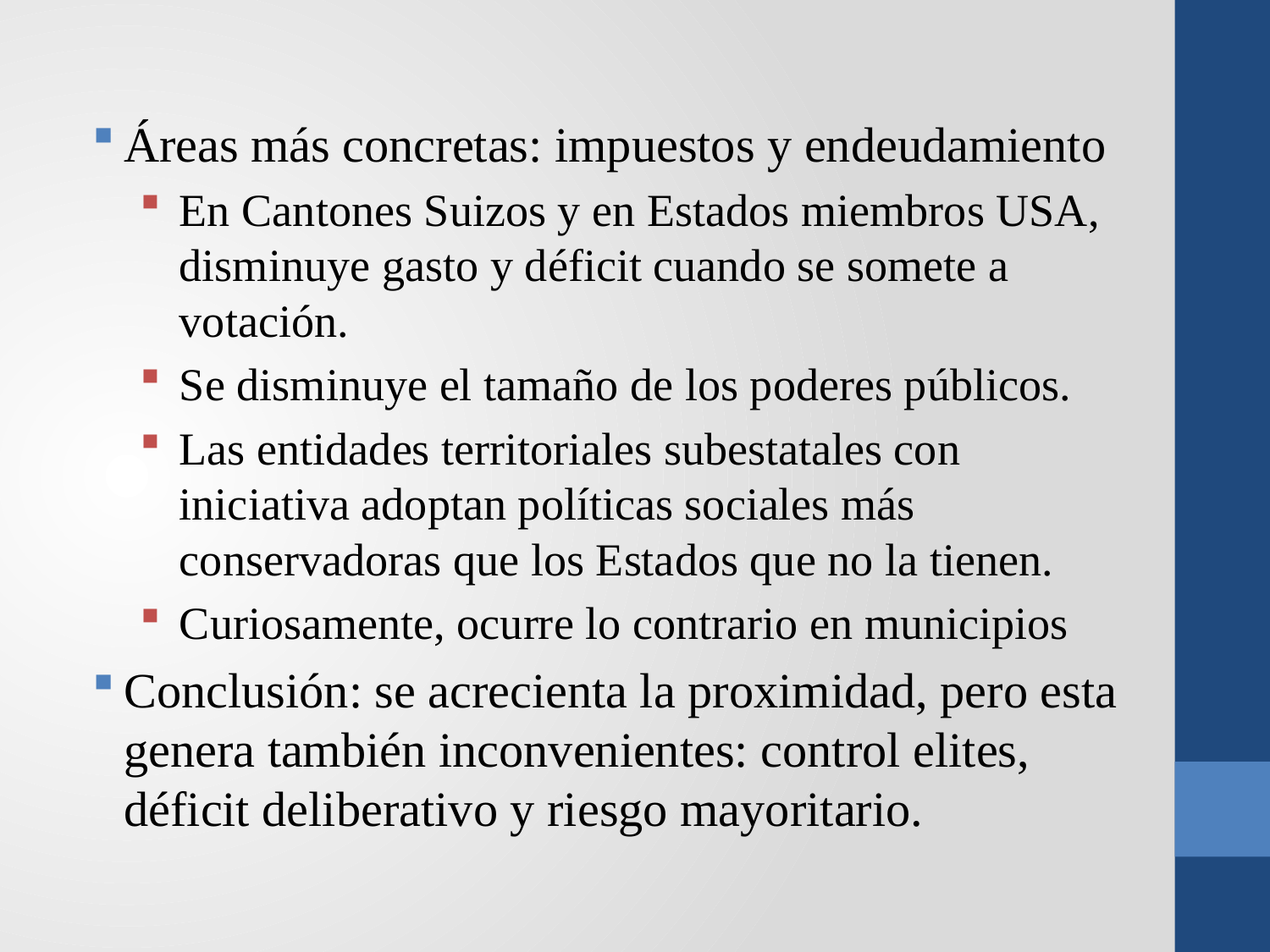

Áreas más concretas: impuestos y endeudamiento
En Cantones Suizos y en Estados miembros USA, disminuye gasto y déficit cuando se somete a votación.
Se disminuye el tamaño de los poderes públicos.
Las entidades territoriales subestatales con iniciativa adoptan políticas sociales más conservadoras que los Estados que no la tienen.
Curiosamente, ocurre lo contrario en municipios
Conclusión: se acrecienta la proximidad, pero esta genera también inconvenientes: control elites, déficit deliberativo y riesgo mayoritario.